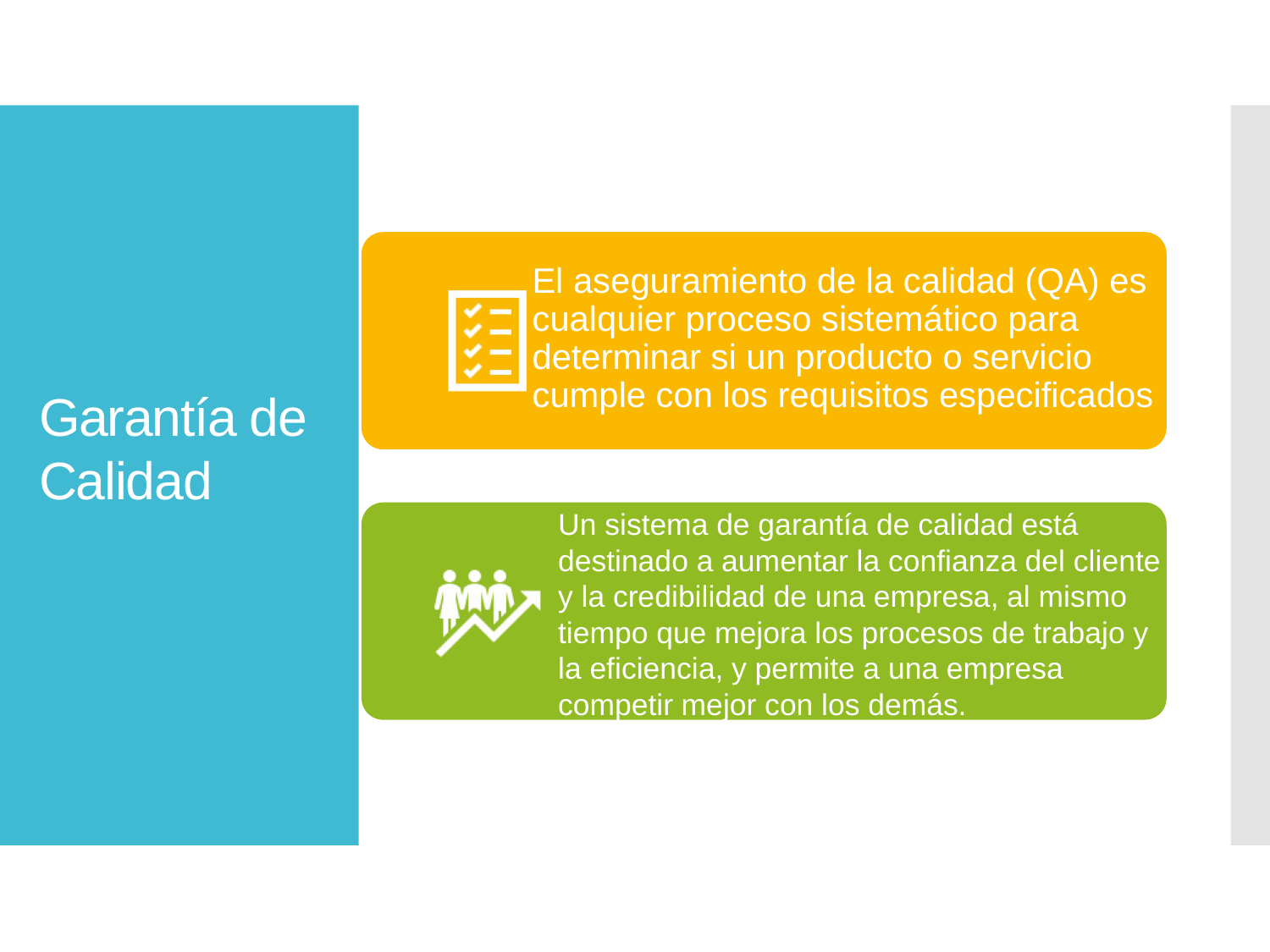

El aseguramiento de la calidad (QA) es cualquier proceso sistemático para determinar si un producto o servicio cumple con los requisitos especificados
Un sistema de garantía de calidad está destinado a aumentar la confianza del cliente y la credibilidad de una empresa, al mismo tiempo que mejora los procesos de trabajo y la eficiencia, y permite a una empresa competir mejor con los demás.

# Garantía de Calidad